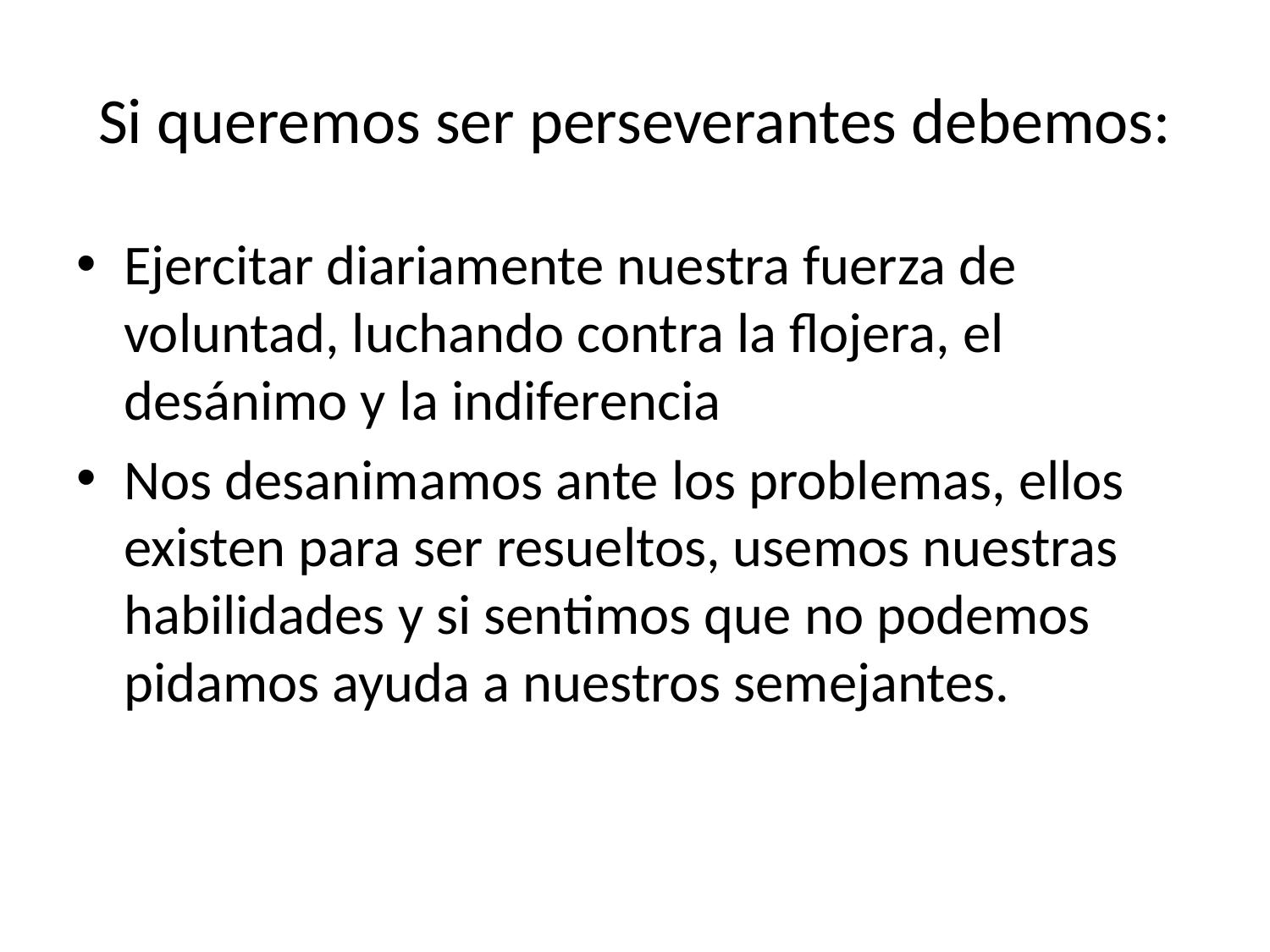

# Si queremos ser perseverantes debemos:
Ejercitar diariamente nuestra fuerza de voluntad, luchando contra la flojera, el desánimo y la indiferencia
Nos desanimamos ante los problemas, ellos existen para ser resueltos, usemos nuestras habilidades y si sentimos que no podemos pidamos ayuda a nuestros semejantes.